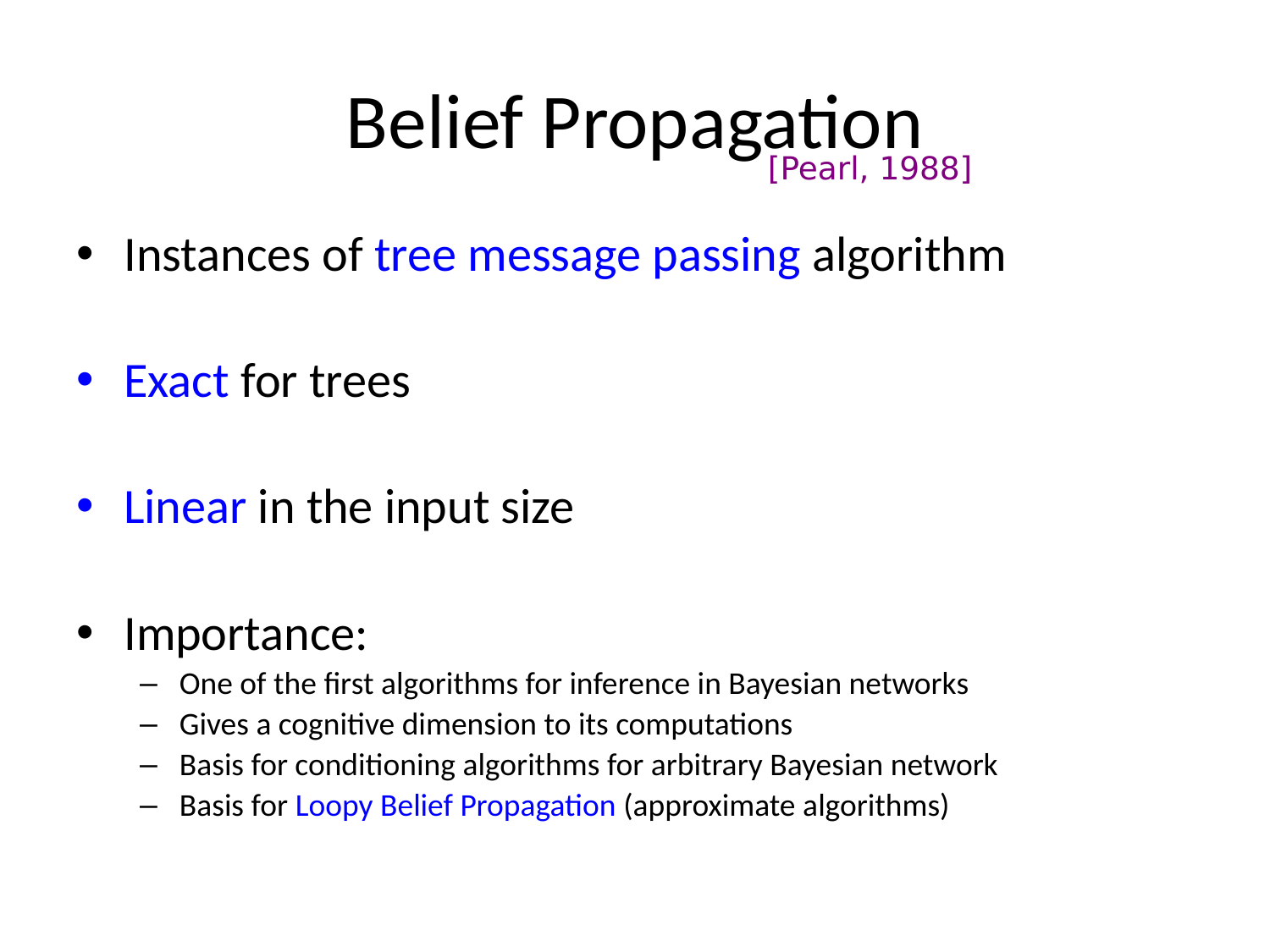

# Belief Propagation
[Pearl, 1988]
Instances of tree message passing algorithm

Exact for trees

Linear in the input size

Importance:
One of the first algorithms for inference in Bayesian networks
Gives a cognitive dimension to its computations
Basis for conditioning algorithms for arbitrary Bayesian network
Basis for Loopy Belief Propagation (approximate algorithms)